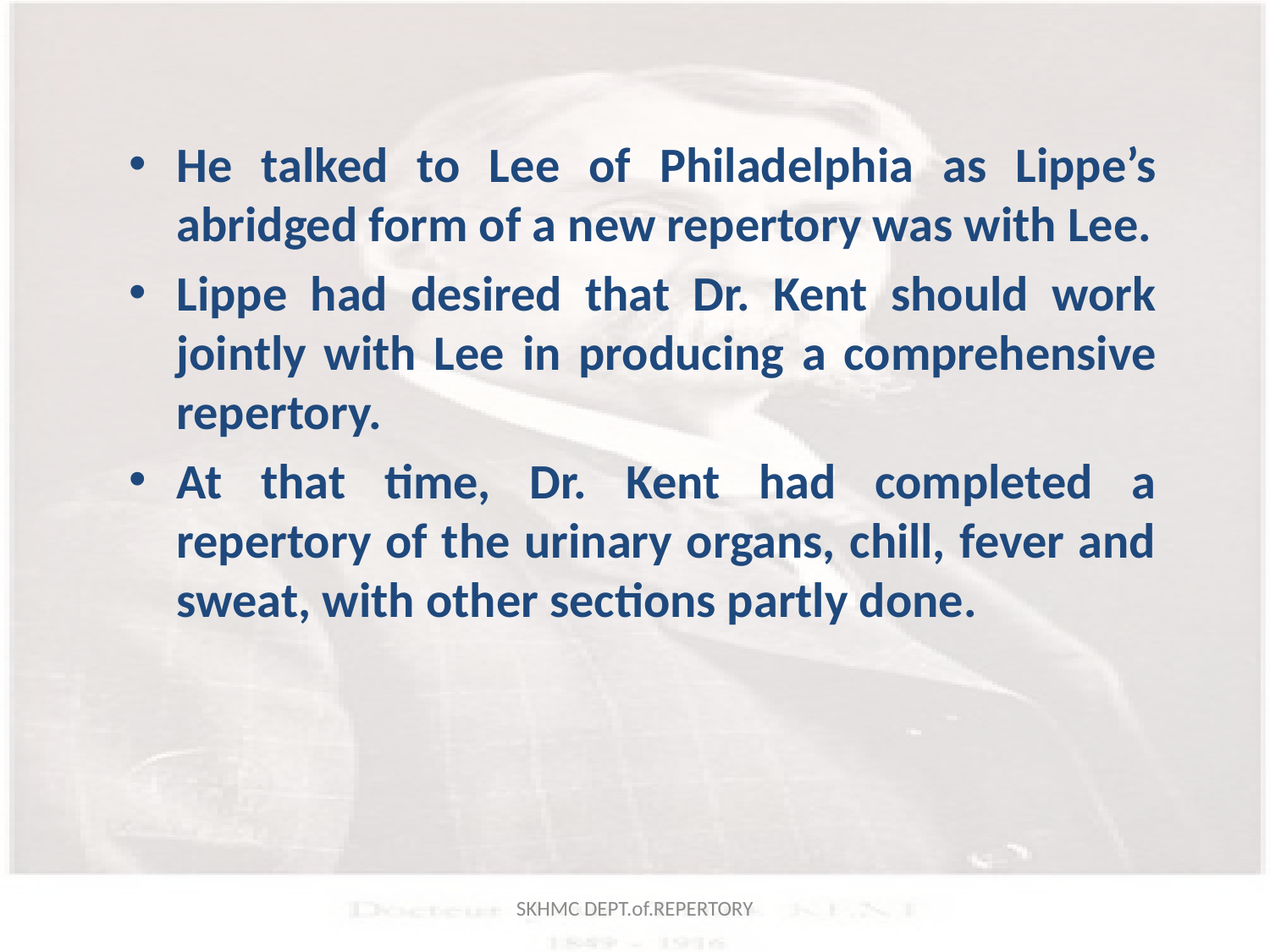

He talked to Lee of Philadelphia as Lippe’s abridged form of a new repertory was with Lee.
Lippe had desired that Dr. Kent should work jointly with Lee in producing a comprehensive repertory.
At that time, Dr. Kent had completed a repertory of the urinary organs, chill, fever and sweat, with other sections partly done.
SKHMC DEPT.of.REPERTORY